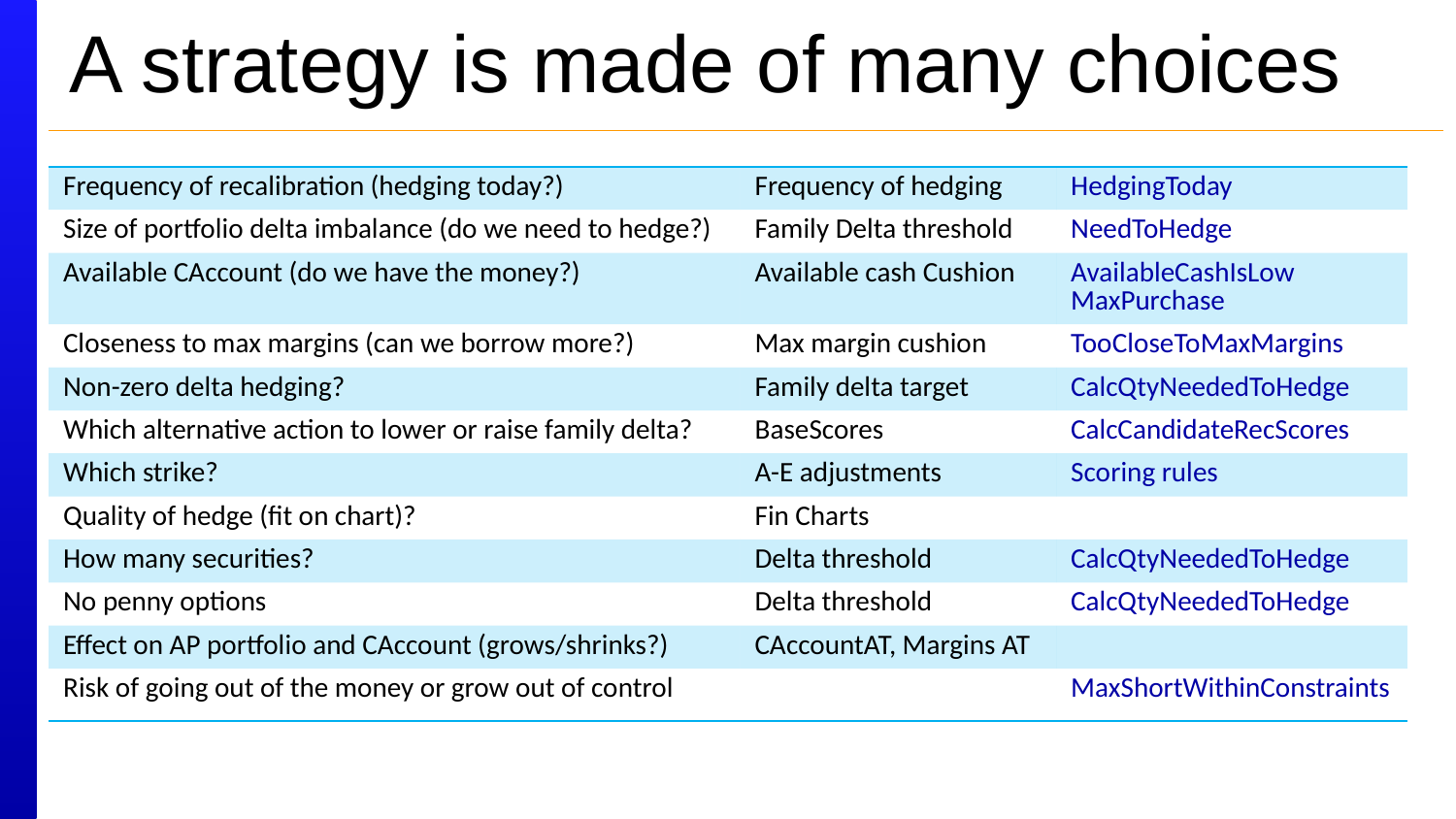

# A strategy is made of many choices
| Frequency of recalibration (hedging today?) | Frequency of hedging | HedgingToday |
| --- | --- | --- |
| Size of portfolio delta imbalance (do we need to hedge?) | Family Delta threshold | NeedToHedge |
| Available CAccount (do we have the money?) | Available cash Cushion | AvailableCashIsLow MaxPurchase |
| Closeness to max margins (can we borrow more?) | Max margin cushion | TooCloseToMaxMargins |
| Non-zero delta hedging? | Family delta target | CalcQtyNeededToHedge |
| Which alternative action to lower or raise family delta? | BaseScores | CalcCandidateRecScores |
| Which strike? | A-E adjustments | Scoring rules |
| Quality of hedge (fit on chart)? | Fin Charts |  |
| How many securities? | Delta threshold | CalcQtyNeededToHedge |
| No penny options | Delta threshold | CalcQtyNeededToHedge |
| Effect on AP portfolio and CAccount (grows/shrinks?) | CAccountAT, Margins AT |  |
| Risk of going out of the money or grow out of control |  | MaxShortWithinConstraints |